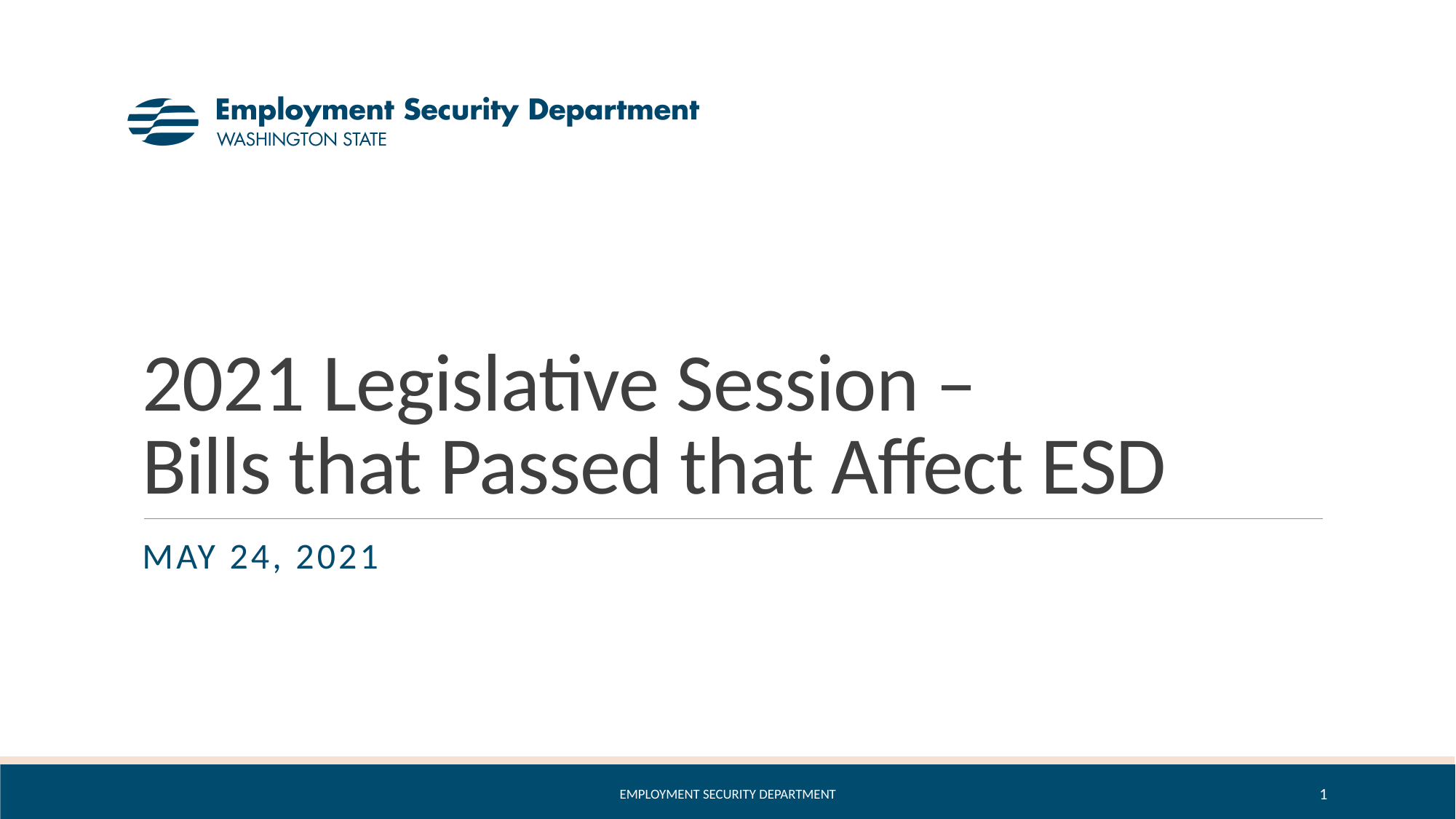

# 2021 Legislative Session – Bills that Passed that Affect ESD
May 24, 2021
Employment Security Department
1